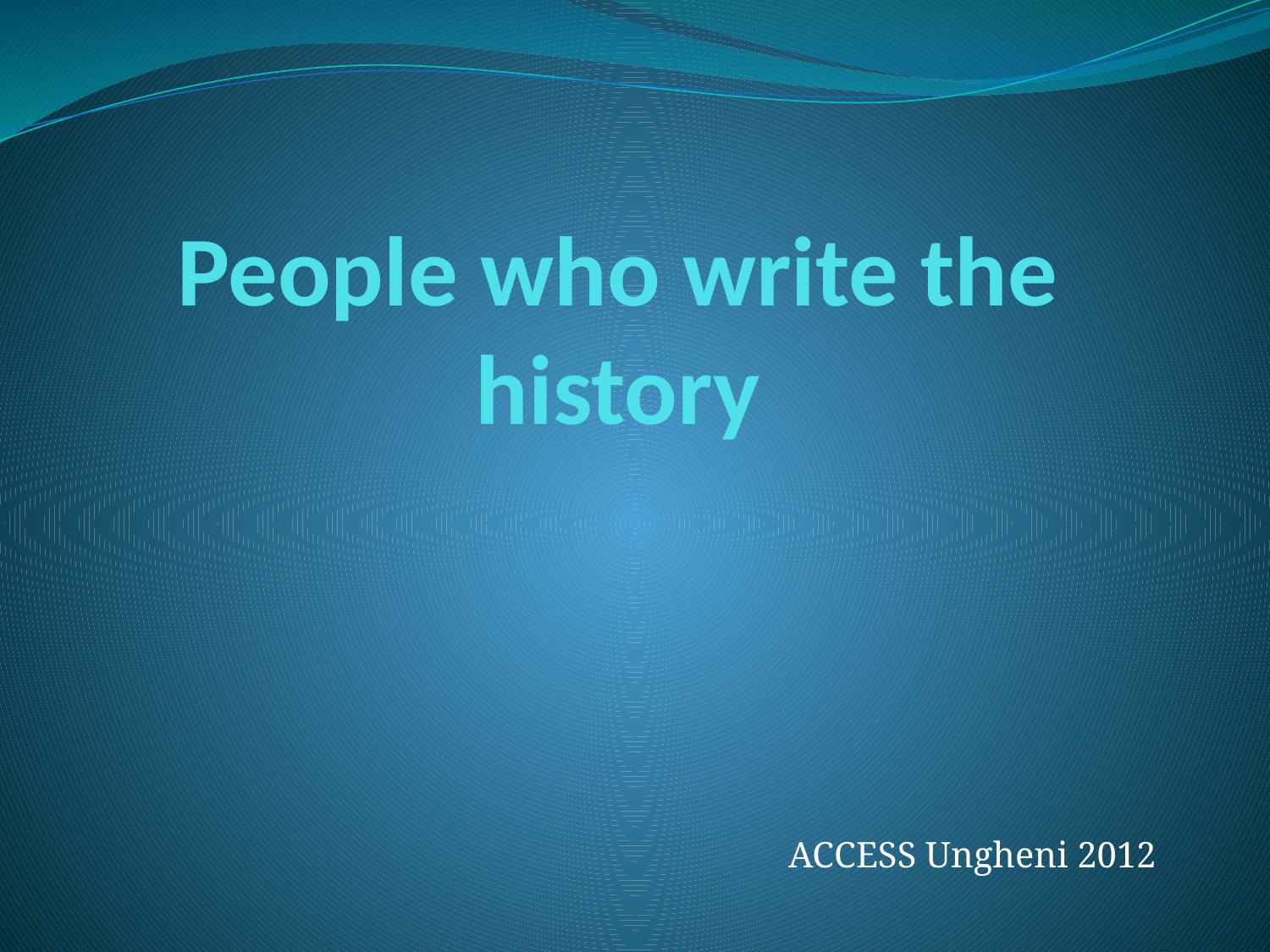

# People who write the history
ACCESS Ungheni 2012